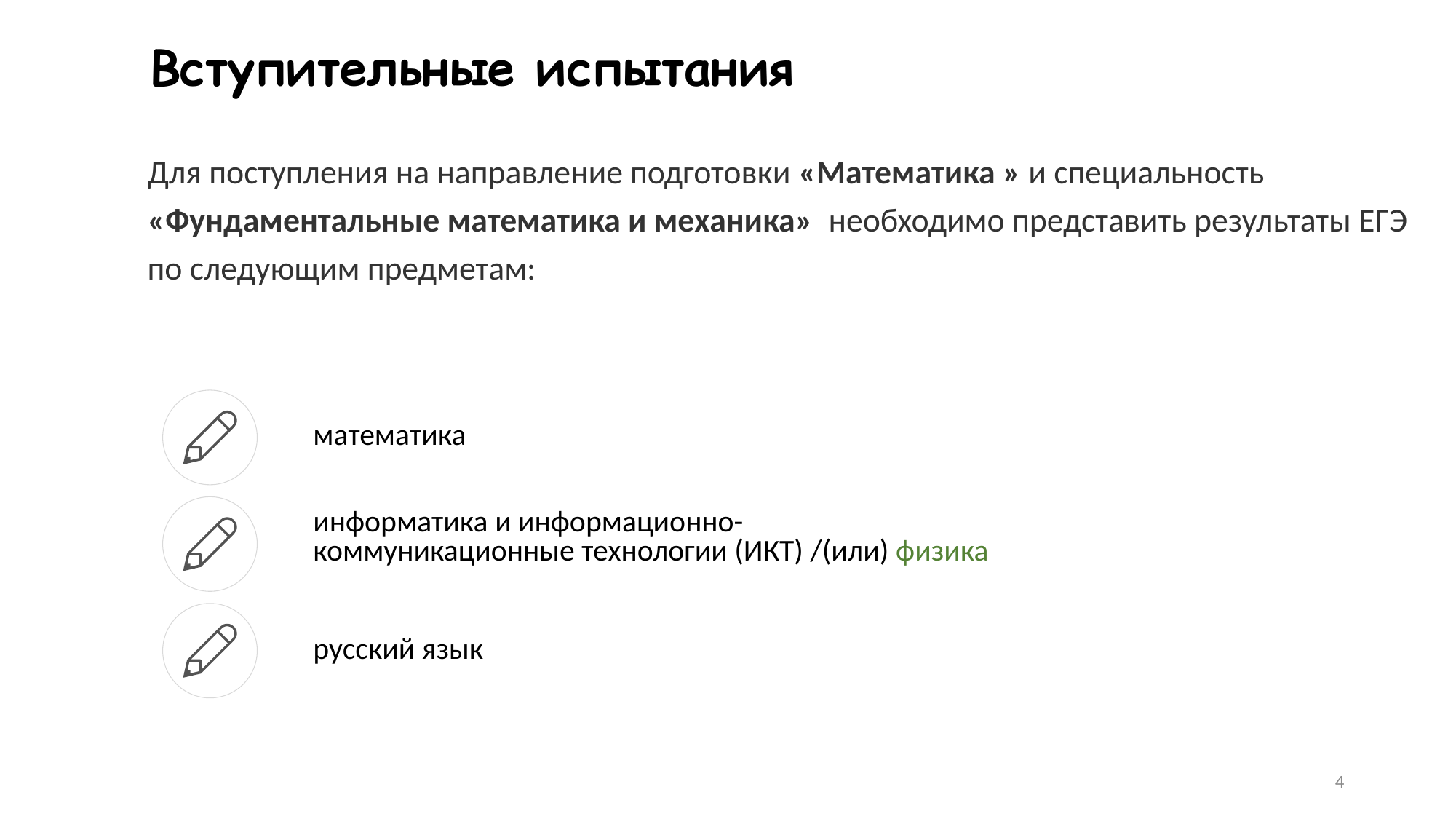

# Вступительные испытания
Для поступления на направление подготовки «Математика » и специальность «Фундаментальные математика и механика»  необходимо представить результаты ЕГЭ по следующим предметам:

математика

информатика и информационно-
коммуникационные технологии (ИКТ) /(или) физика

русский язык
4